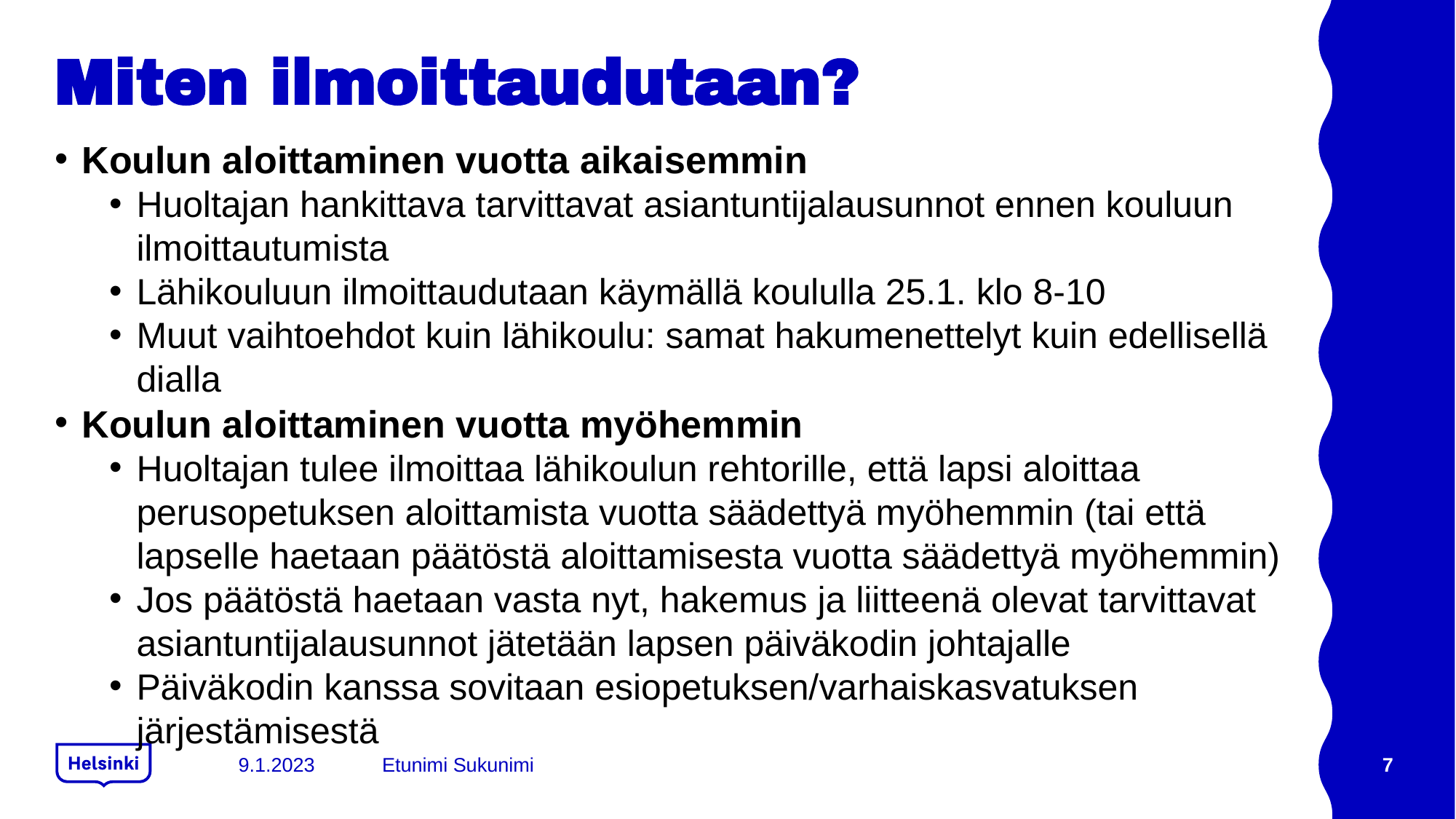

# Miten ilmoittaudutaan?
Koulun aloittaminen vuotta aikaisemmin
Huoltajan hankittava tarvittavat asiantuntijalausunnot ennen kouluun ilmoittautumista
Lähikouluun ilmoittaudutaan käymällä koululla 25.1. klo 8-10
Muut vaihtoehdot kuin lähikoulu: samat hakumenettelyt kuin edellisellä dialla
Koulun aloittaminen vuotta myöhemmin
Huoltajan tulee ilmoittaa lähikoulun rehtorille, että lapsi aloittaa perusopetuksen aloittamista vuotta säädettyä myöhemmin (tai että lapselle haetaan päätöstä aloittamisesta vuotta säädettyä myöhemmin)
Jos päätöstä haetaan vasta nyt, hakemus ja liitteenä olevat tarvittavat asiantuntijalausunnot jätetään lapsen päiväkodin johtajalle
Päiväkodin kanssa sovitaan esiopetuksen/varhaiskasvatuksen järjestämisestä
9.1.2023
Etunimi Sukunimi
7